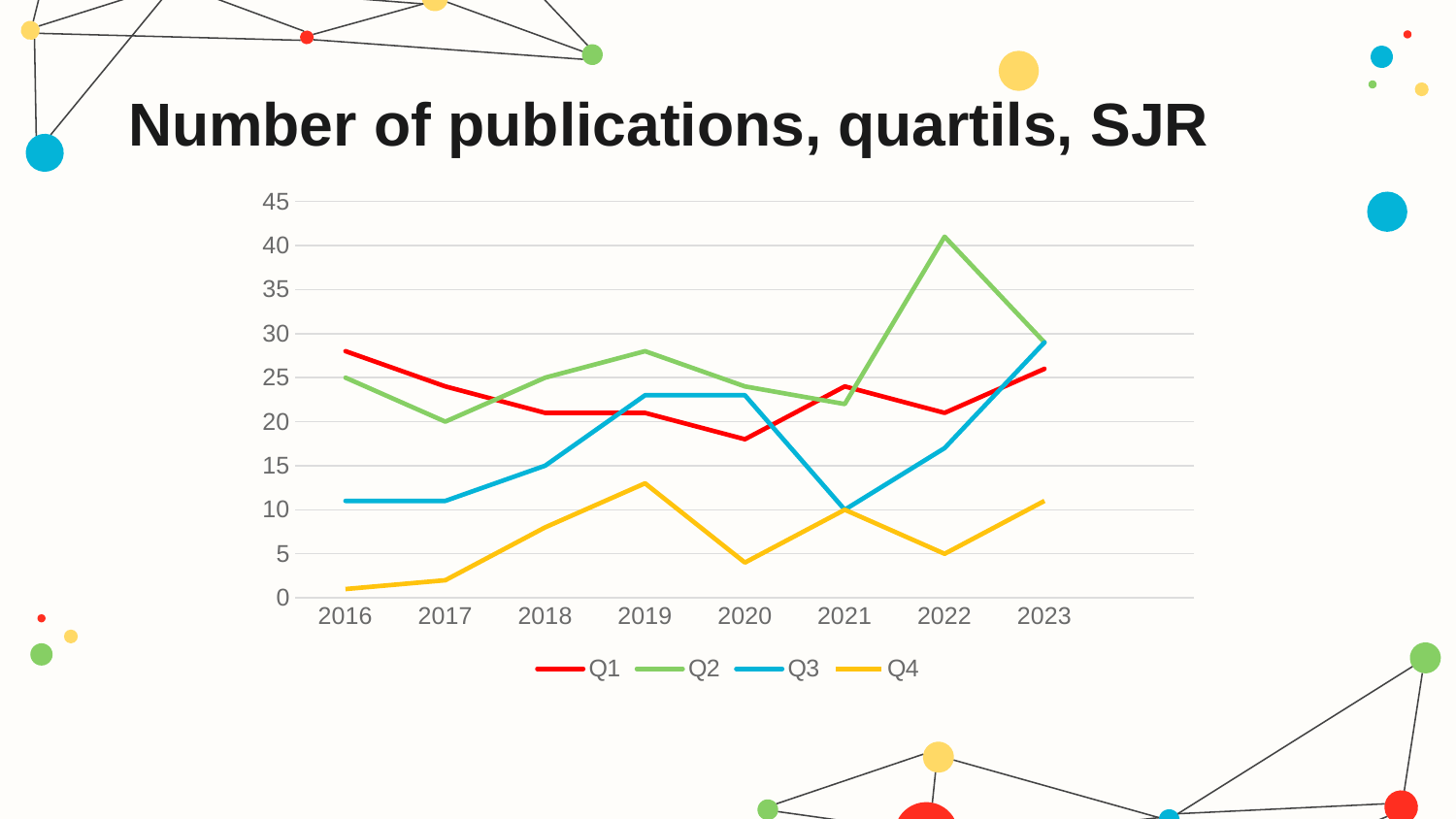

# Number of publications, quartils, SJR

[unsupported chart]